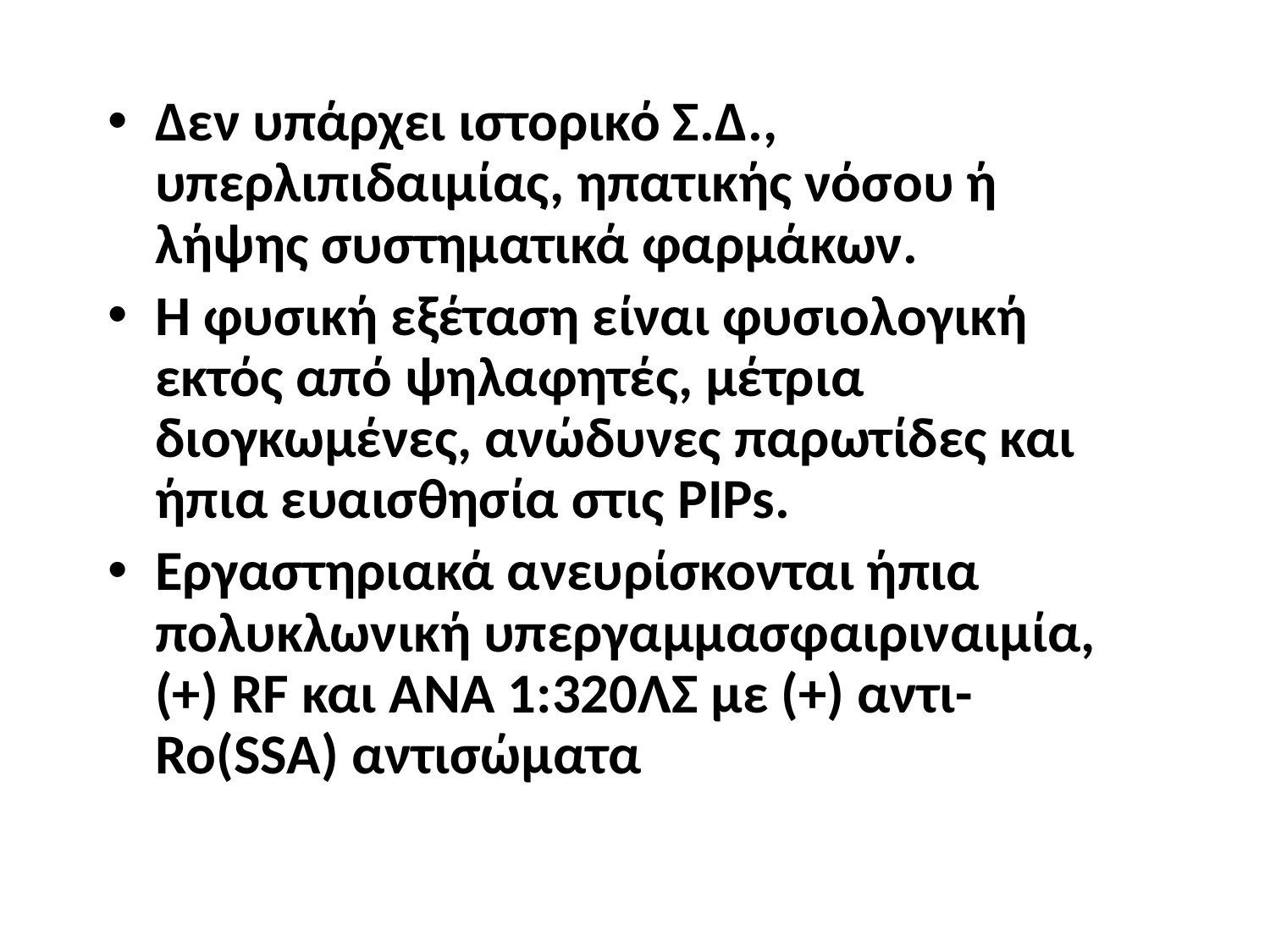

Δεν υπάρχει ιστορικό Σ.Δ., υπερλιπιδαιμίας, ηπατικής νόσου ή λήψης συστηματικά φαρμάκων.
Η φυσική εξέταση είναι φυσιολογική εκτός από ψηλαφητές, μέτρια διογκωμένες, ανώδυνες παρωτίδες και ήπια ευαισθησία στις PIPs.
Εργαστηριακά ανευρίσκονται ήπια πολυκλωνική υπεργαμμασφαιριναιμία, (+) RF και ΑΝΑ 1:320ΛΣ με (+) αντι-Ro(SSA) αντισώματα